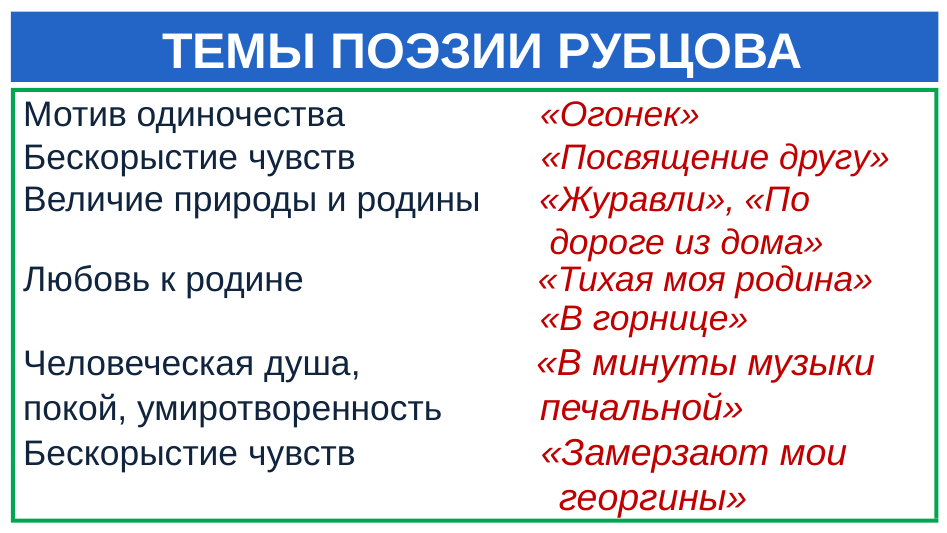

# ТЕМЫ ПОЭЗИИ РУБЦОВА
Мотив одиночества                    «Огонек»
Бескорыстие чувств                   «Посвящение другу»
Величие природы и родины      «Журавли», «По
                                                      дороге из дома»
Любовь к родине                        «Тихая моя родина»
                                                     «В горнице»
Человеческая душа,                  «В минуты музыки
покой, умиротворенность          печальной»
Бескорыстие чувств                   «Замерзают мои
                                                   георгины»